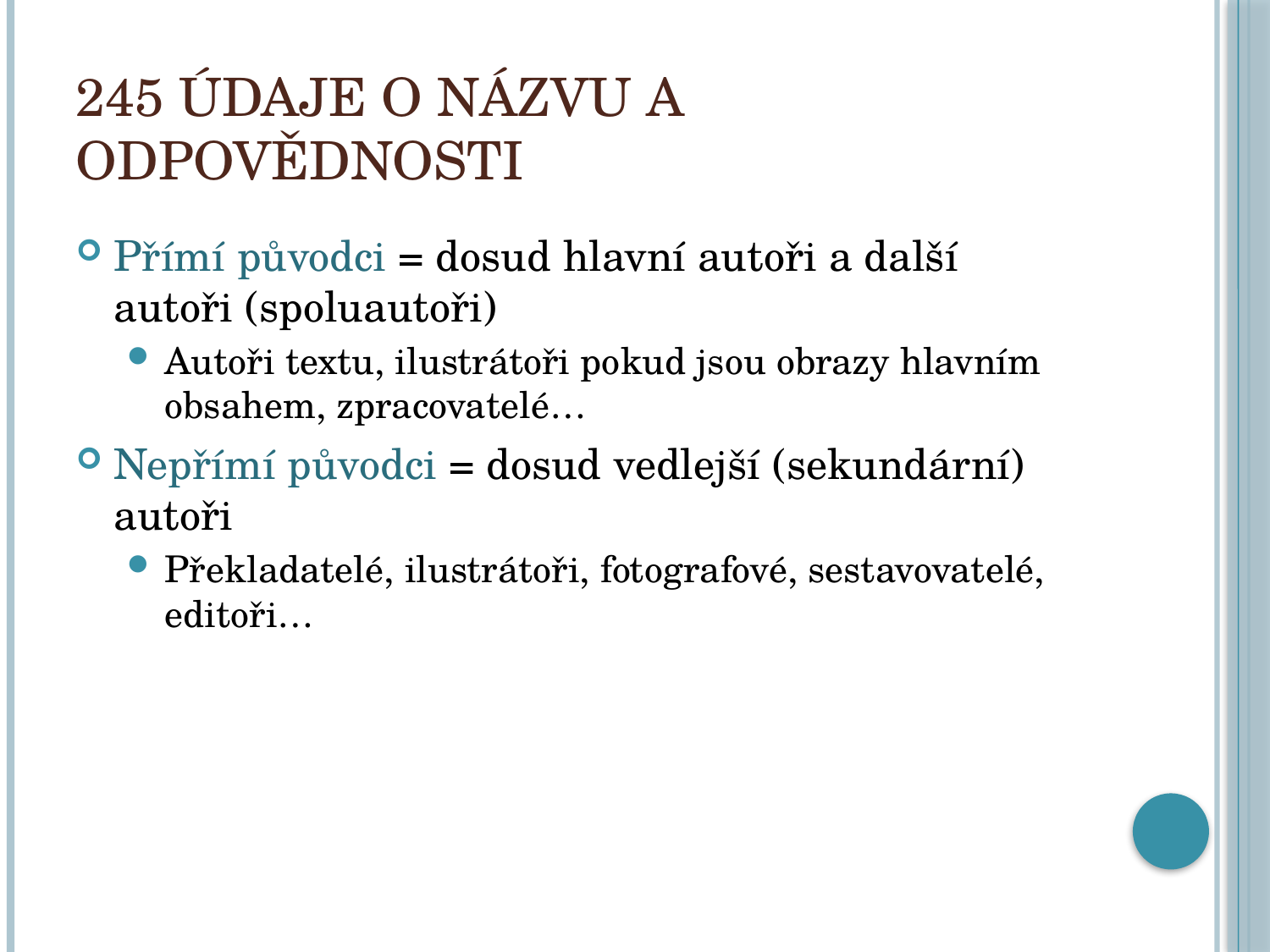

# 245 Údaje o názvu a odpovědnosti
Přímí původci = dosud hlavní autoři a další autoři (spoluautoři)
Autoři textu, ilustrátoři pokud jsou obrazy hlavním obsahem, zpracovatelé…
Nepřímí původci = dosud vedlejší (sekundární) autoři
Překladatelé, ilustrátoři, fotografové, sestavovatelé, editoři…